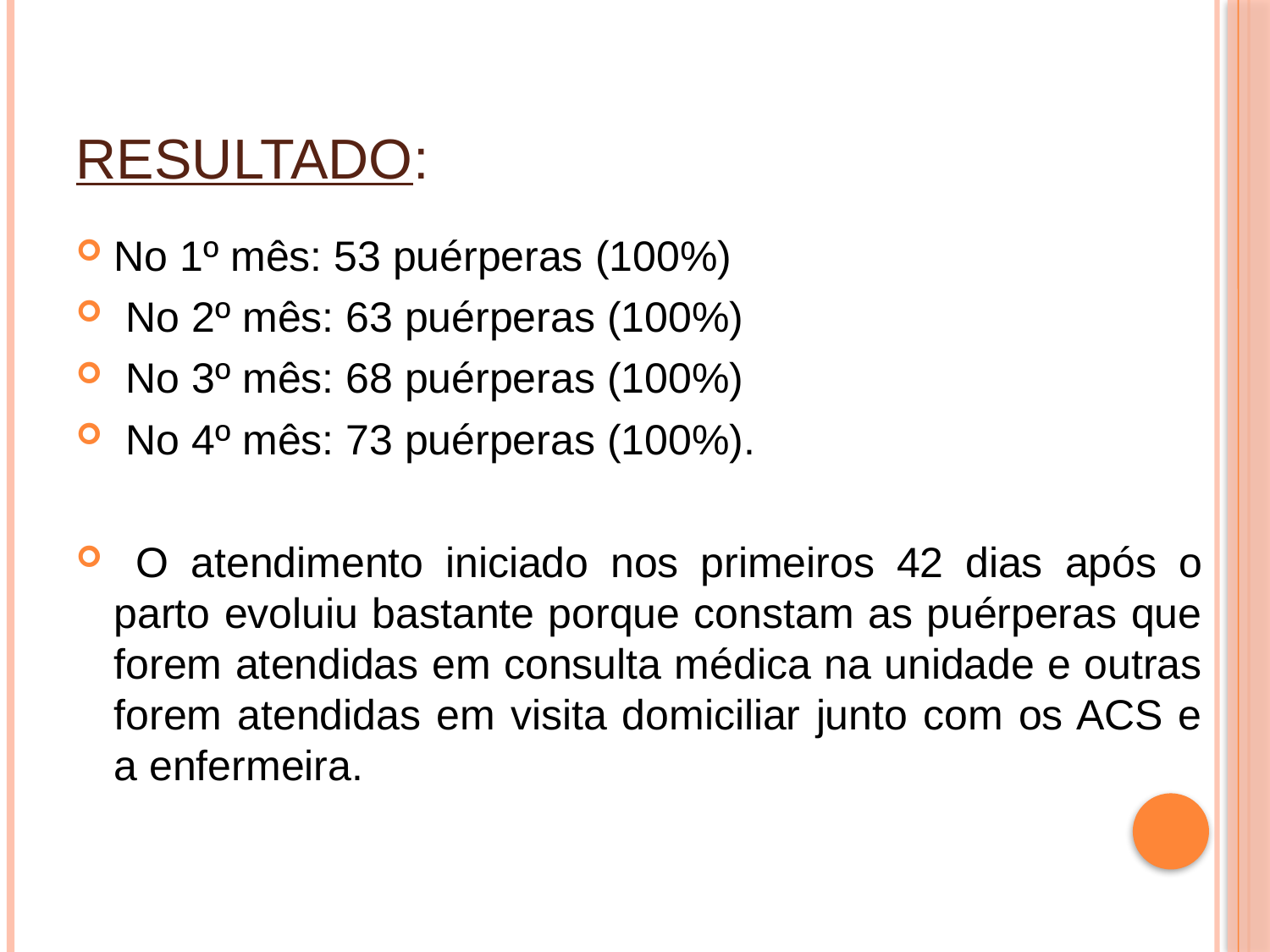

# Resultado:
No 1º mês: 53 puérperas (100%)
 No 2º mês: 63 puérperas (100%)
 No 3º mês: 68 puérperas (100%)
 No 4º mês: 73 puérperas (100%).

 O atendimento iniciado nos primeiros 42 dias após o parto evoluiu bastante porque constam as puérperas que forem atendidas em consulta médica na unidade e outras forem atendidas em visita domiciliar junto com os ACS e a enfermeira.